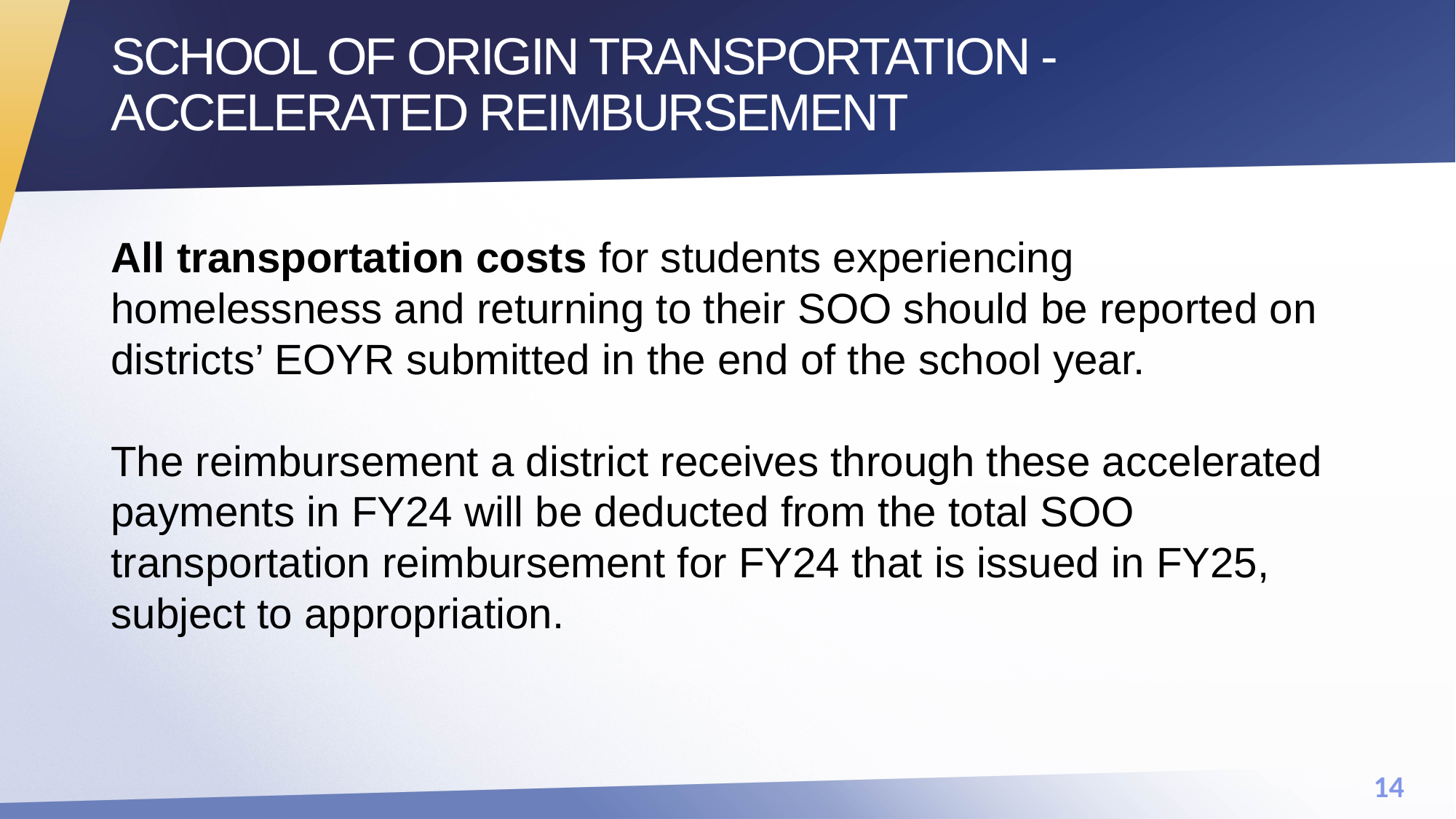

# SCHOOL OF ORIGIN TRANSPORTATION - ACCELERATED REIMBURSEMENT
All transportation costs for students experiencing homelessness and returning to their SOO should be reported on districts’ EOYR submitted in the end of the school year.

The reimbursement a district receives through these accelerated payments in FY24 will be deducted from the total SOO transportation reimbursement for FY24 that is issued in FY25, subject to appropriation.